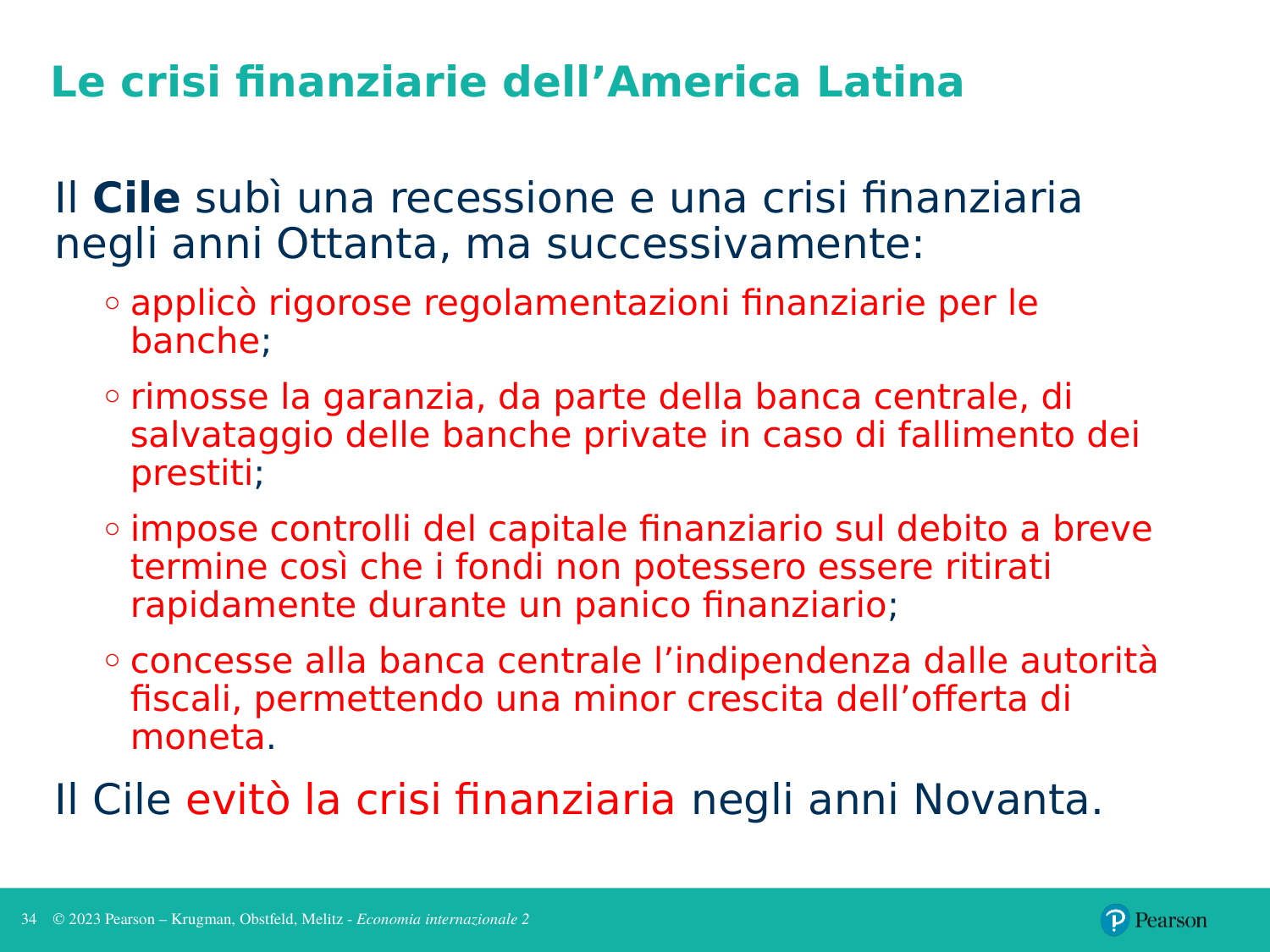

# Le crisi finanziarie dell’America Latina
Il Cile subì una recessione e una crisi finanziaria negli anni Ottanta, ma successivamente:
applicò rigorose regolamentazioni finanziarie per le banche;
rimosse la garanzia, da parte della banca centrale, di salvataggio delle banche private in caso di fallimento dei prestiti;
impose controlli del capitale finanziario sul debito a breve termine così che i fondi non potessero essere ritirati rapidamente durante un panico finanziario;
concesse alla banca centrale l’indipendenza dalle autorità fiscali, permettendo una minor crescita dell’offerta di moneta.
Il Cile evitò la crisi finanziaria negli anni Novanta.
34
© 2023 Pearson – Krugman, Obstfeld, Melitz - Economia internazionale 2